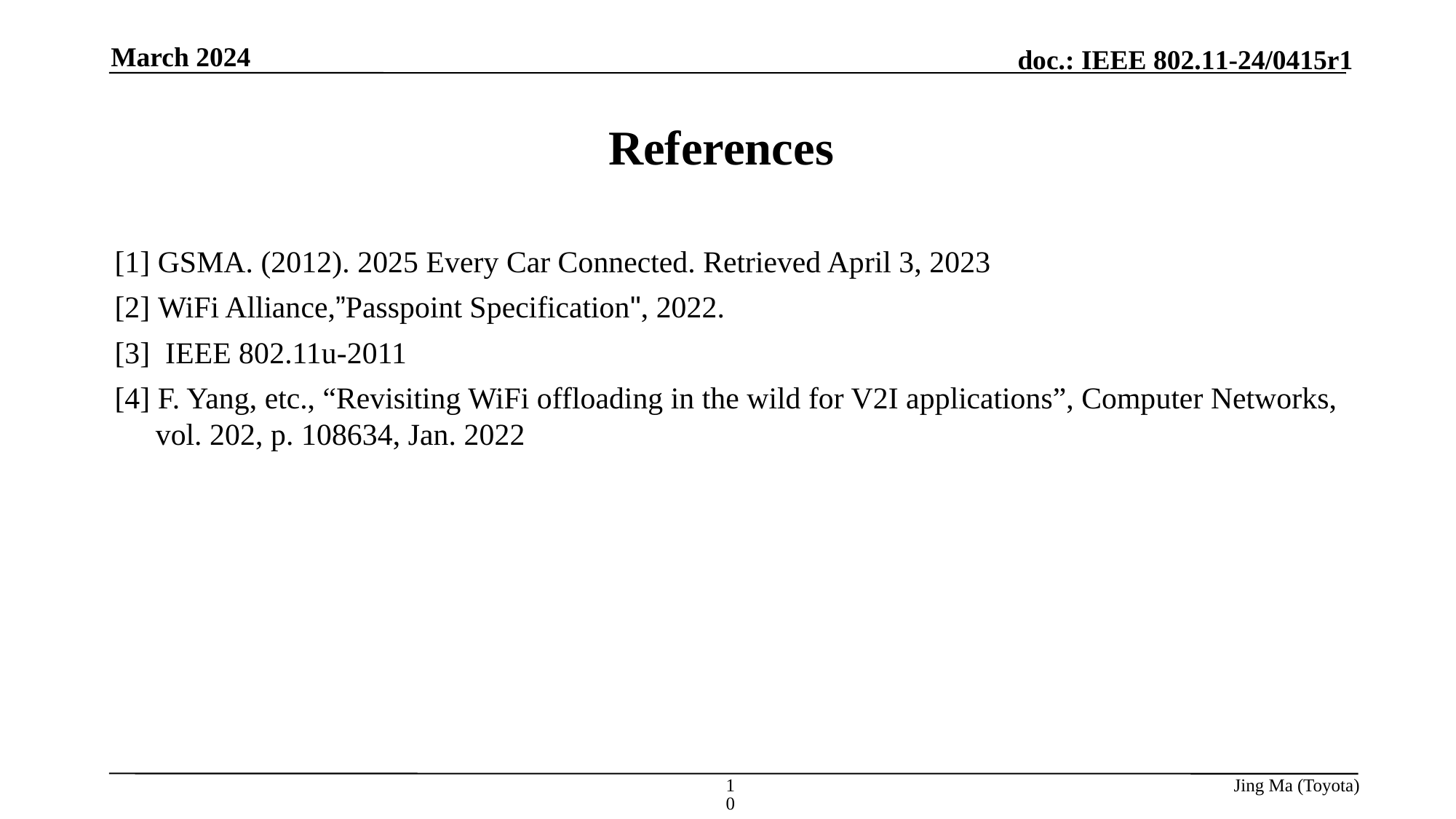

March 2024
# References
[1] GSMA. (2012). 2025 Every Car Connected. Retrieved April 3, 2023
[2] WiFi Alliance,”Passpoint Specification", 2022.
[3]  IEEE 802.11u-2011
[4] F. Yang, etc., “Revisiting WiFi offloading in the wild for V2I applications”, Computer Networks, vol. 202, p. 108634, Jan. 2022
10
Jing Ma (Toyota)